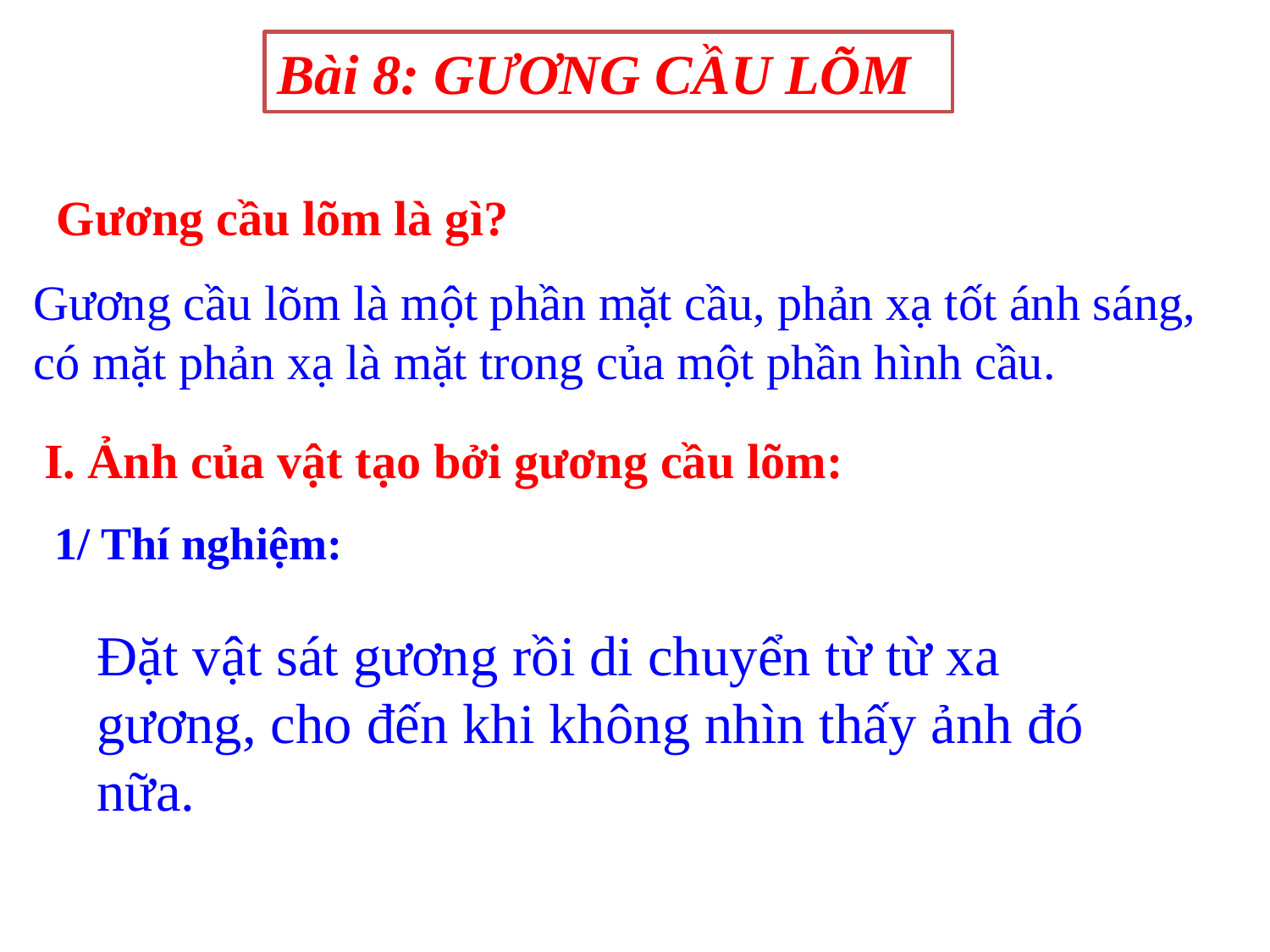

Bài 8: GƯƠNG CẦU LÕM
 Gương cầu lõm là gì?
Gương cầu lõm là một phần mặt cầu, phản xạ tốt ánh sáng, có mặt phản xạ là mặt trong của một phần hình cầu.
I. Ảnh của vật tạo bởi gương cầu lõm:
1/ Thí nghiệm:
Đặt vật sát gương rồi di chuyển từ từ xa gương, cho đến khi không nhìn thấy ảnh đó nữa.